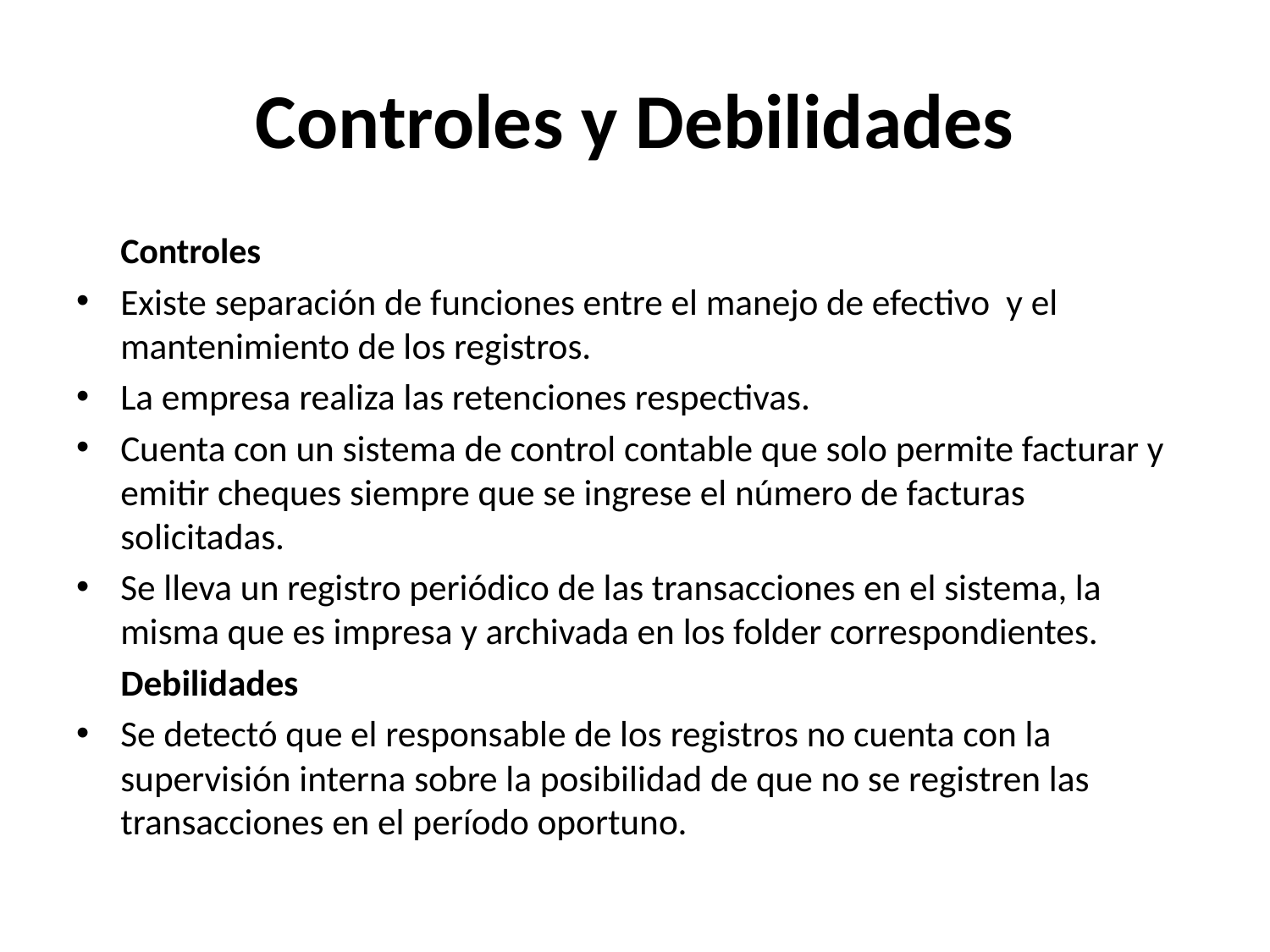

# Controles y Debilidades
	Controles
Existe separación de funciones entre el manejo de efectivo  y el mantenimiento de los registros.
La empresa realiza las retenciones respectivas.
Cuenta con un sistema de control contable que solo permite facturar y emitir cheques siempre que se ingrese el número de facturas solicitadas.
Se lleva un registro periódico de las transacciones en el sistema, la misma que es impresa y archivada en los folder correspondientes.
	Debilidades
Se detectó que el responsable de los registros no cuenta con la supervisión interna sobre la posibilidad de que no se registren las transacciones en el período oportuno.